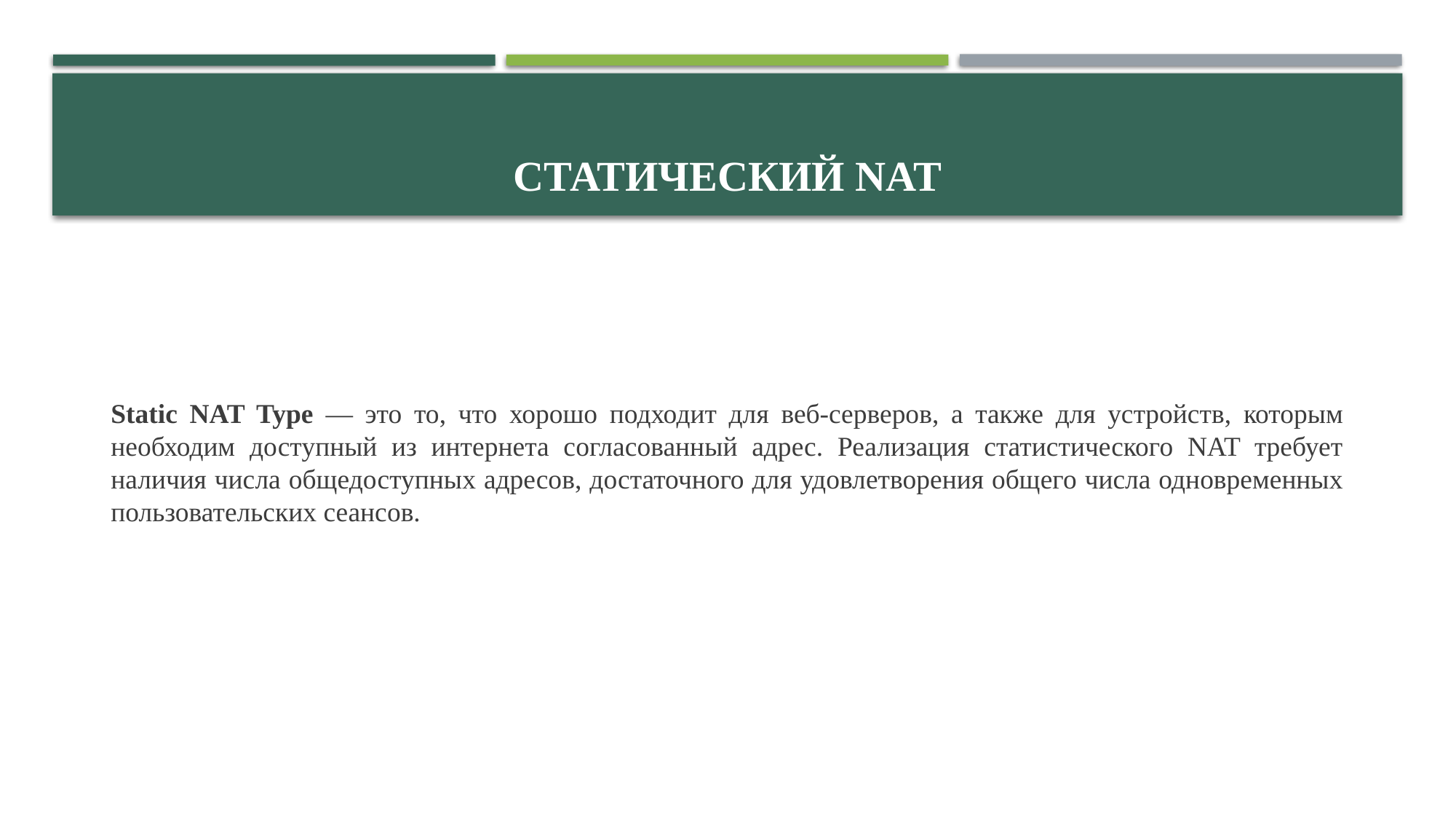

# Статический NAT
Static NAT Type — это то, что хорошо подходит для веб-серверов, а также для устройств, которым необходим доступный из интернета согласованный адрес. Реализация статистического NAT требует наличия числа общедоступных адресов, достаточного для удовлетворения общего числа одновременных пользовательских сеансов.